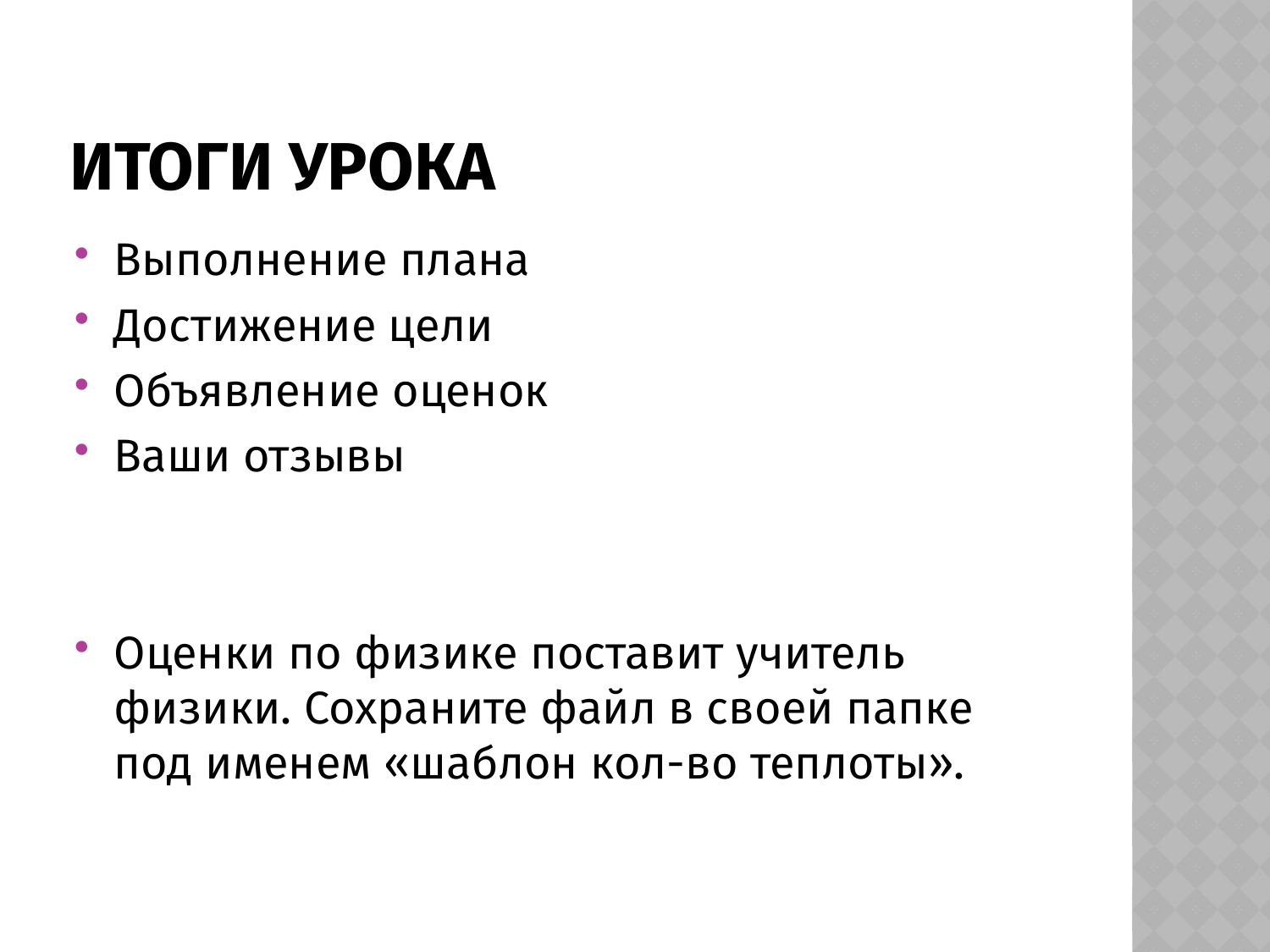

# Итоги урока
Выполнение плана
Достижение цели
Объявление оценок
Ваши отзывы

Оценки по физике поставит учитель физики. Сохраните файл в своей папке под именем «шаблон кол-во теплоты».